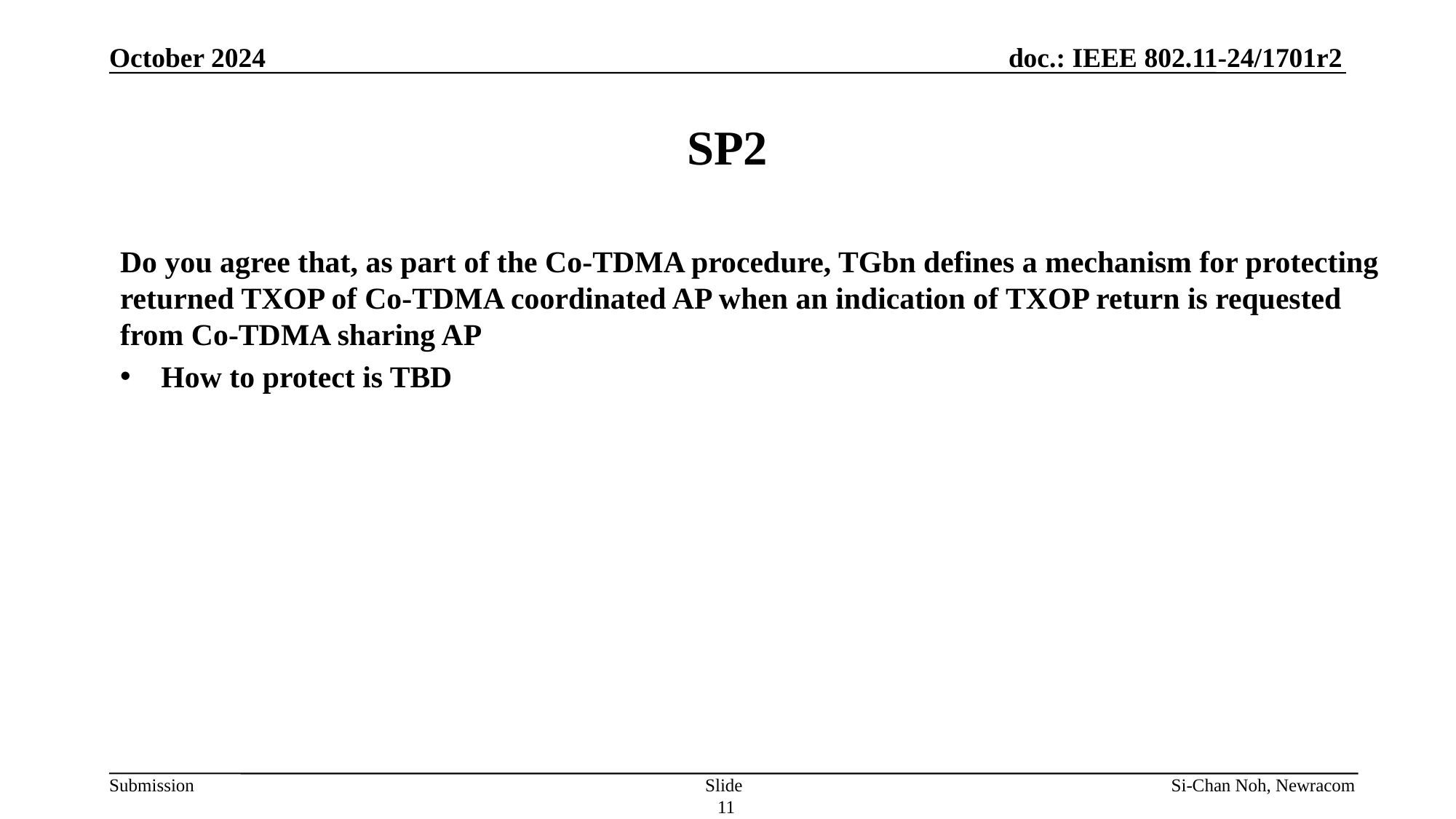

October 2024
# SP2
Do you agree that, as part of the Co-TDMA procedure, TGbn defines a mechanism for protecting returned TXOP of Co-TDMA coordinated AP when an indication of TXOP return is requested from Co-TDMA sharing AP
How to protect is TBD

Slide 11
Si-Chan Noh, Newracom